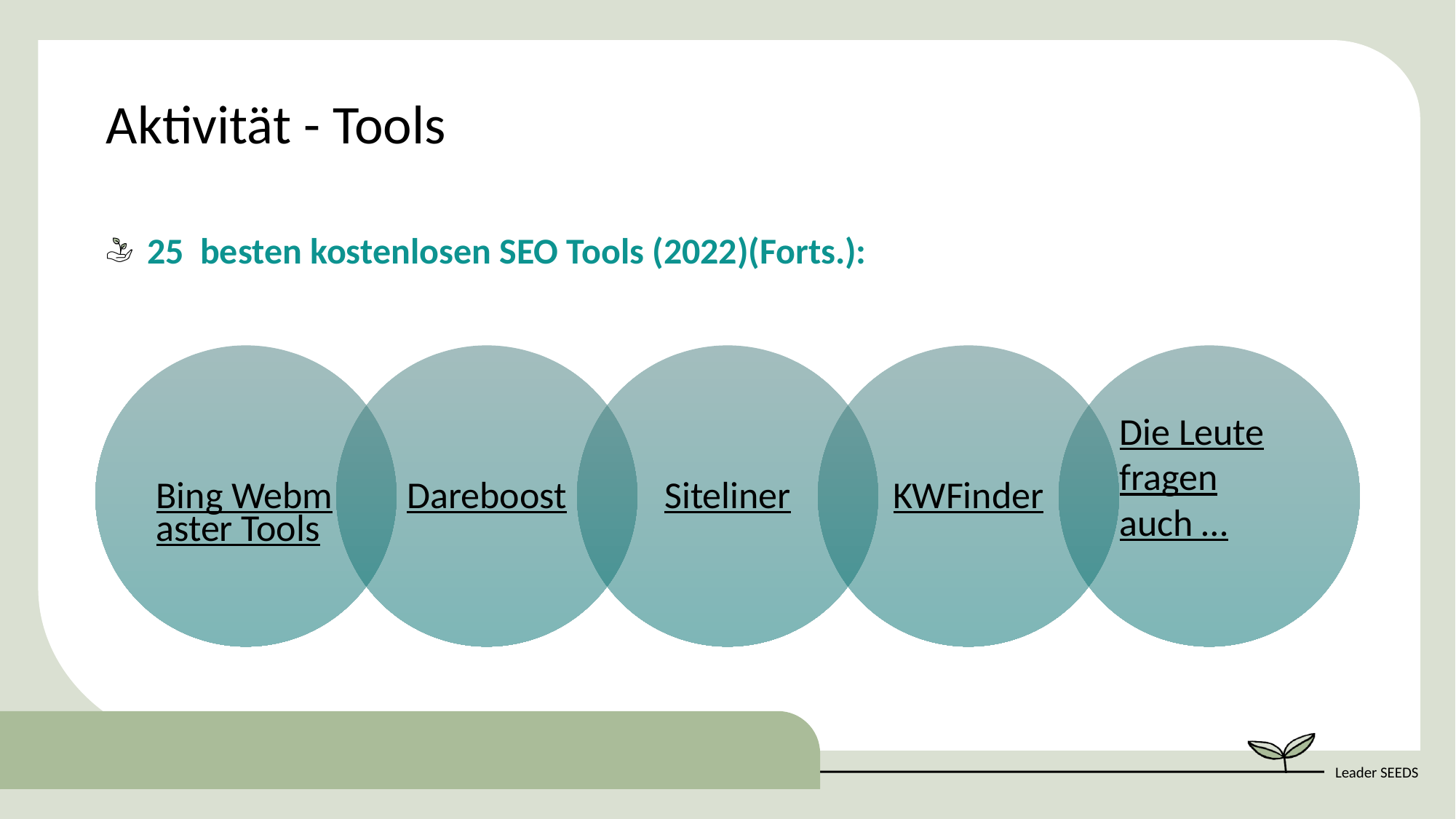

Aktivität - Tools
Bing Webmaster Tools
Dareboost
Siteliner
KWFinder
Die Leute fragen auch …

25  besten kostenlosen SEO Tools (2022)(Forts.):